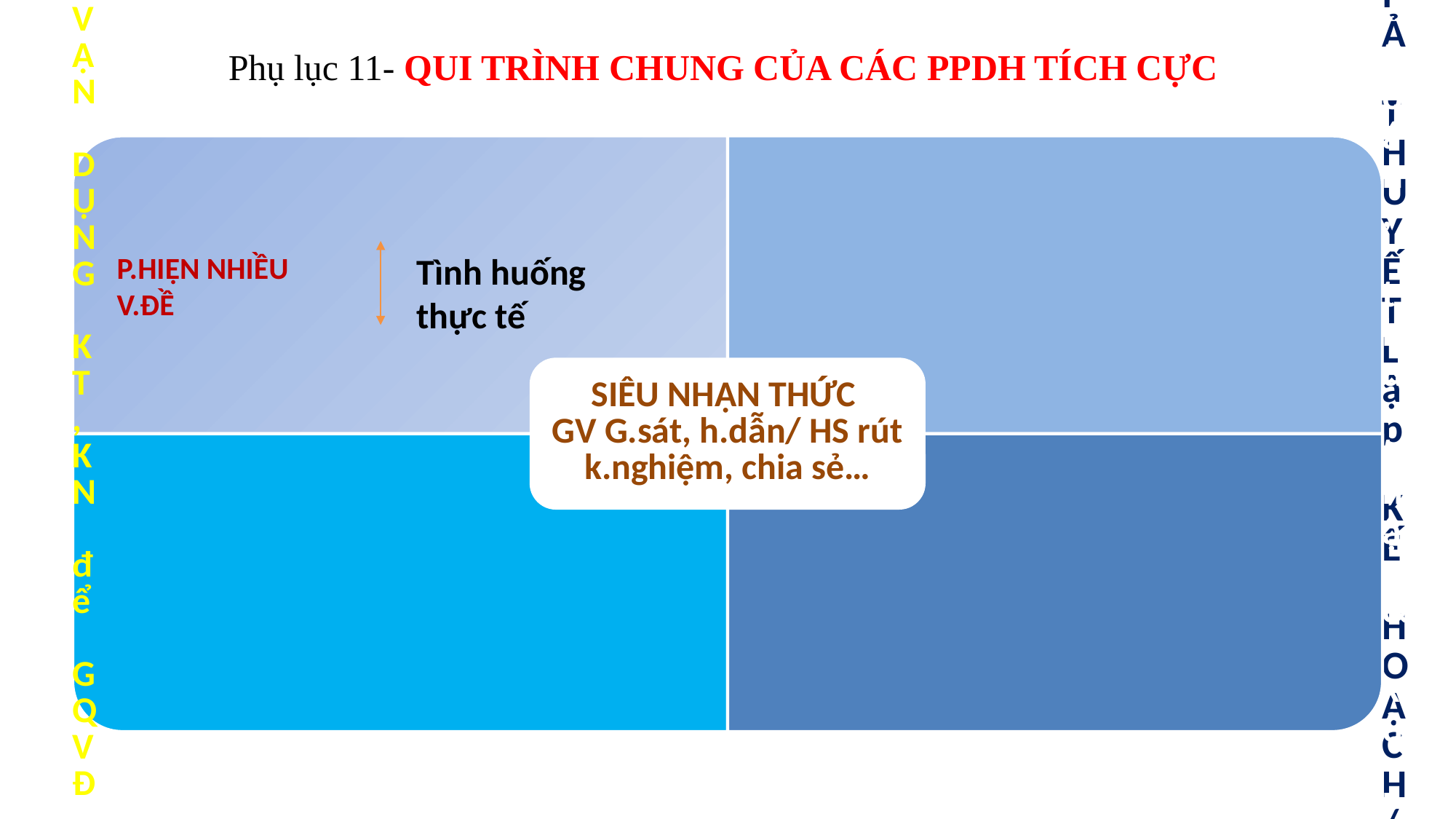

# Phụ lục 11- QUI TRÌNH CHUNG CỦA CÁC PPDH TÍCH CỰC
SIÊU NHẬN THỨC
GV G.sát, h.dẫn/ HS rút k.nghiệm, chia sẻ…
GQVĐ
P.HIỆN NHIỀU
V.ĐỀ
Tình huống thực tế